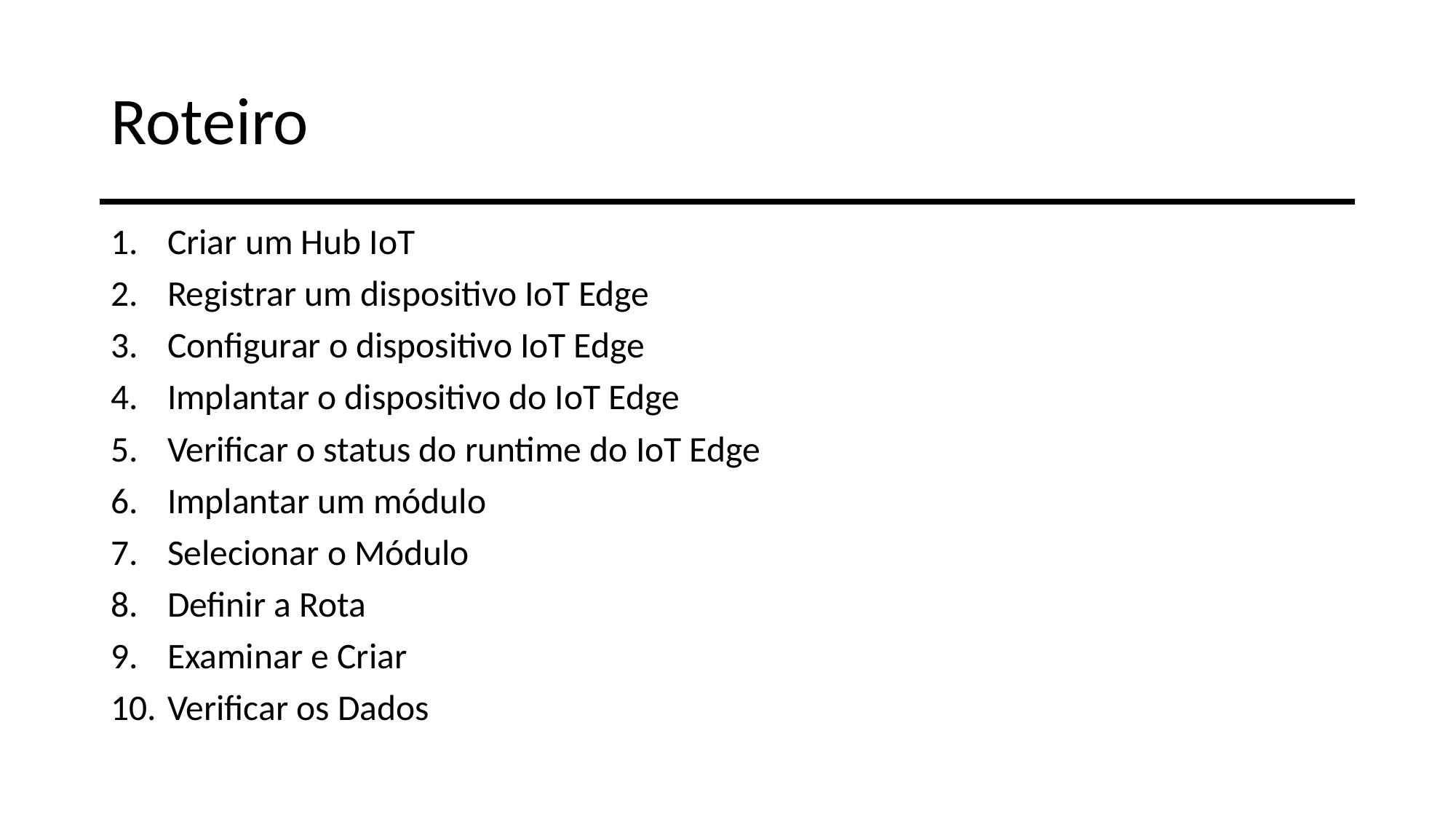

# Roteiro
Criar um Hub IoT
Registrar um dispositivo IoT Edge
Configurar o dispositivo IoT Edge
Implantar o dispositivo do IoT Edge
Verificar o status do runtime do IoT Edge
Implantar um módulo
Selecionar o Módulo
Definir a Rota
Examinar e Criar
Verificar os Dados